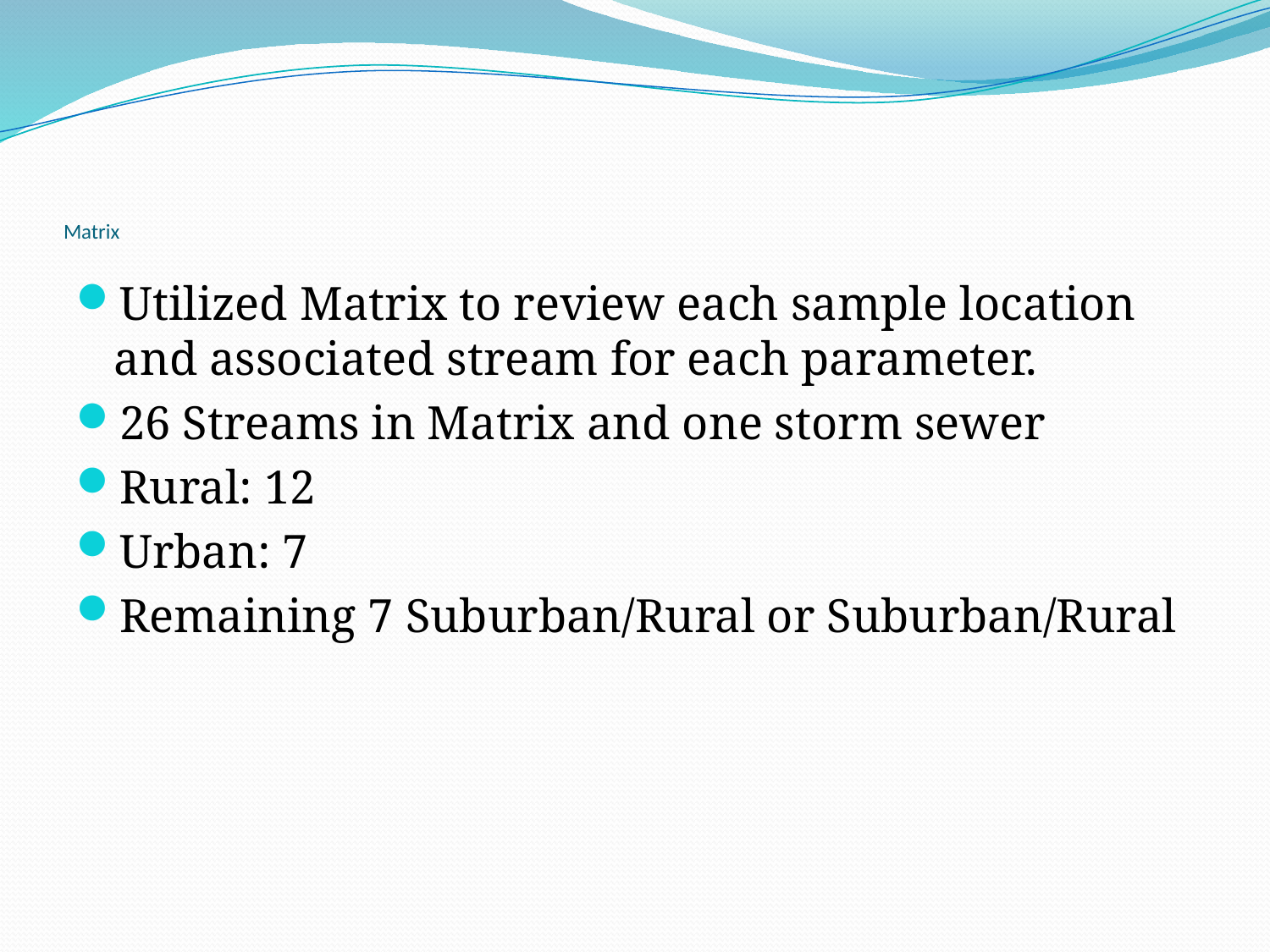

# Matrix
Utilized Matrix to review each sample location and associated stream for each parameter.
26 Streams in Matrix and one storm sewer
Rural: 12
Urban: 7
Remaining 7 Suburban/Rural or Suburban/Rural